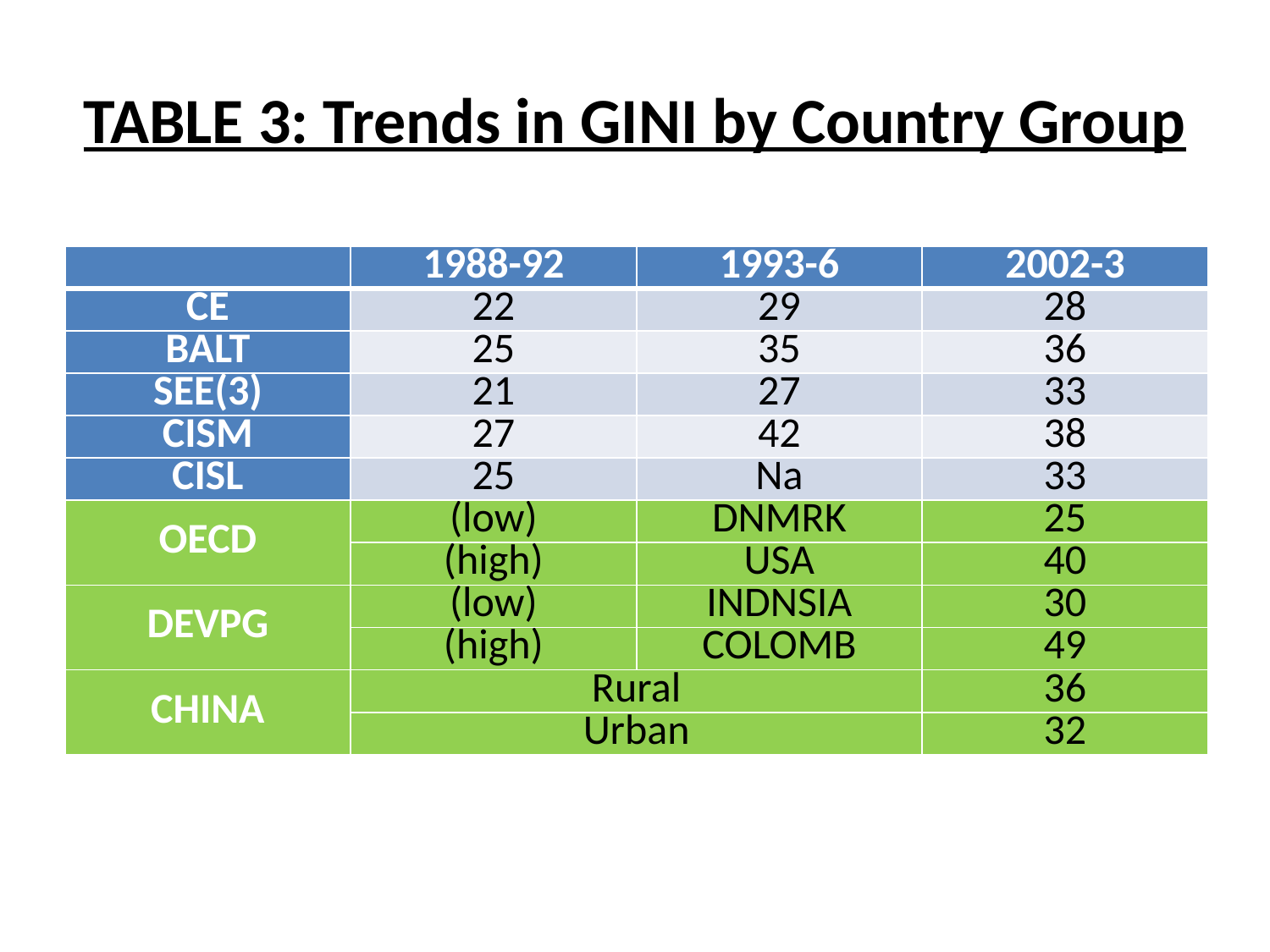

# TABLE 3: Trends in GINI by Country Group
|  | 1988-92 | 1993-6 | 2002-3 |
| --- | --- | --- | --- |
| CE | 22 | 29 | 28 |
| BALT | 25 | 35 | 36 |
| SEE(3) | 21 | 27 | 33 |
| CISM | 27 | 42 | 38 |
| CISL | 25 | Na | 33 |
| OECD | (low) | DNMRK | 25 |
|  | (high) | USA | 40 |
| DEVPG | (low) | INDNSIA | 30 |
|  | (high) | COLOMB | 49 |
| CHINA | Rural |  | 36 |
|  | Urban |  | 32 |